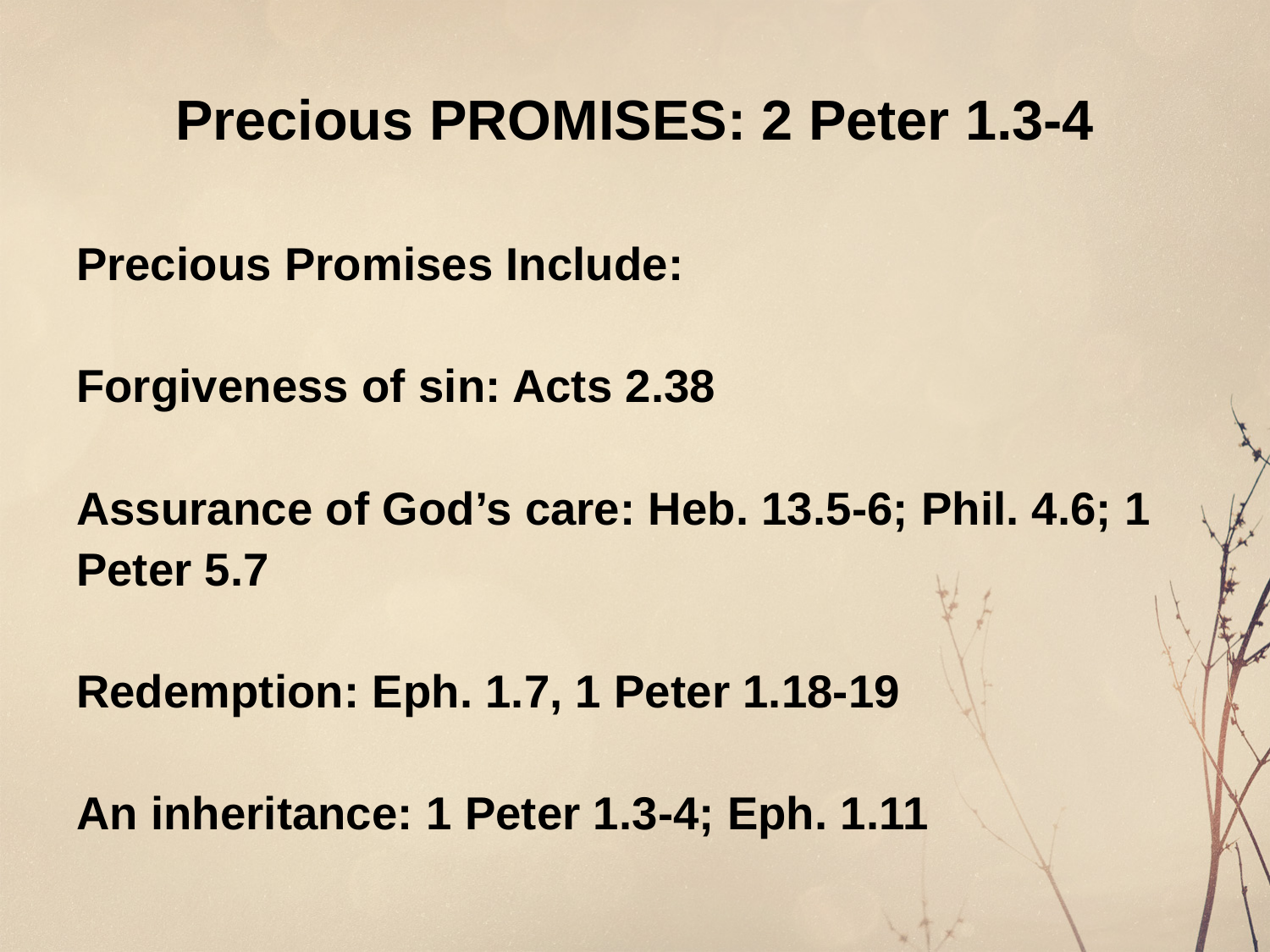

# Precious PROMISES: 2 Peter 1.3-4
Precious Promises Include:

Forgiveness of sin: Acts 2.38

Assurance of God’s care: Heb. 13.5-6; Phil. 4.6; 1 Peter 5.7

Redemption: Eph. 1.7, 1 Peter 1.18-19

An inheritance: 1 Peter 1.3-4; Eph. 1.11